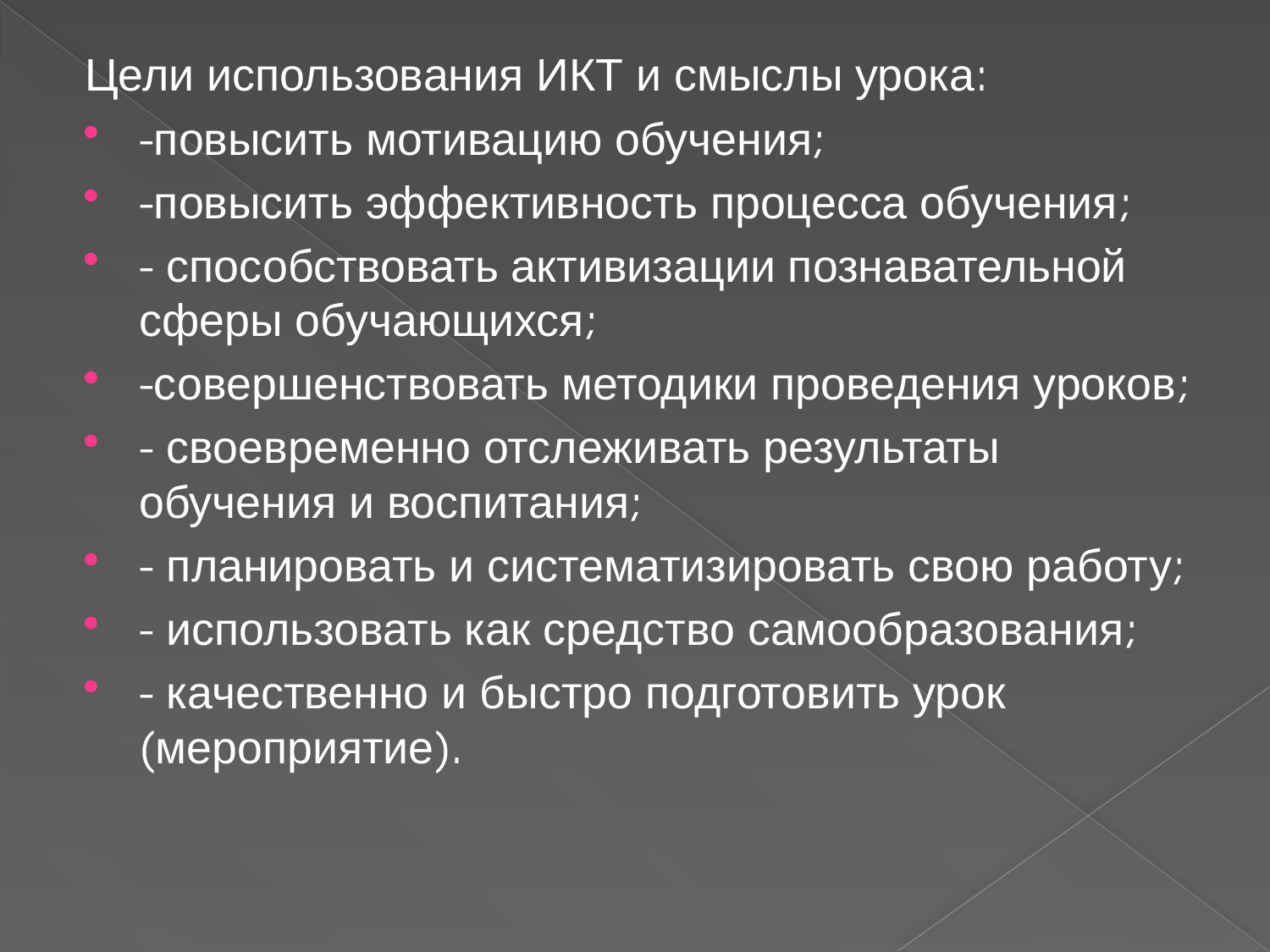

#
Цели использования ИКТ и смыслы урока:
-повысить мотивацию обучения;
-повысить эффективность процесса обучения;
- способствовать активизации познавательной сферы обучающихся;
-совершенствовать методики проведения уроков;
- своевременно отслеживать результаты обучения и воспитания;
- планировать и систематизировать свою работу;
- использовать как средство самообразования;
- качественно и быстро подготовить урок (мероприятие).